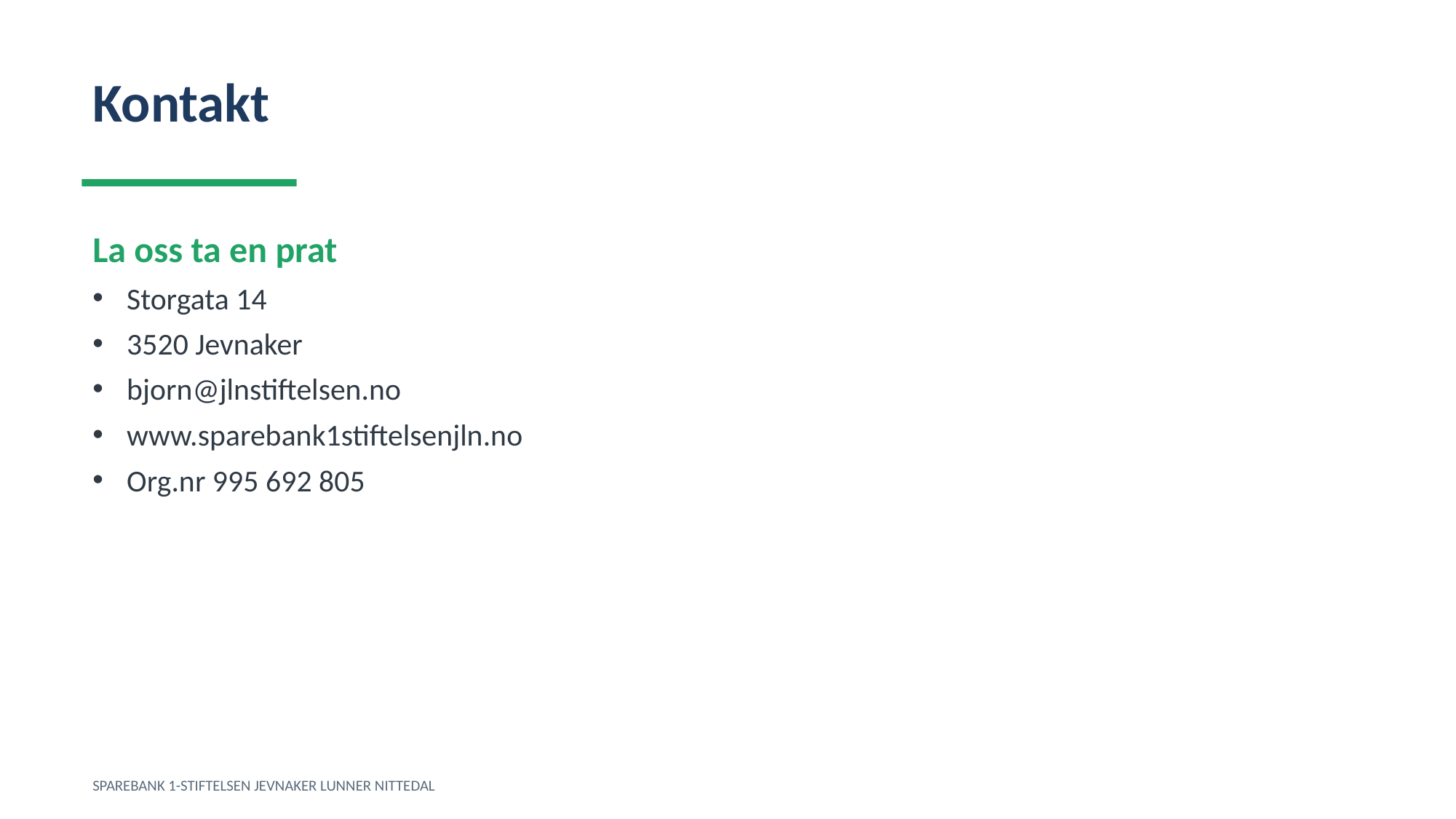

Kontakt

La oss ta en prat
Storgata 14
3520 Jevnaker
bjorn@jlnstiftelsen.no
www.sparebank1stiftelsenjln.no
Org.nr 995 692 805
SPAREBANK 1-STIFTELSEN JEVNAKER LUNNER NITTEDAL